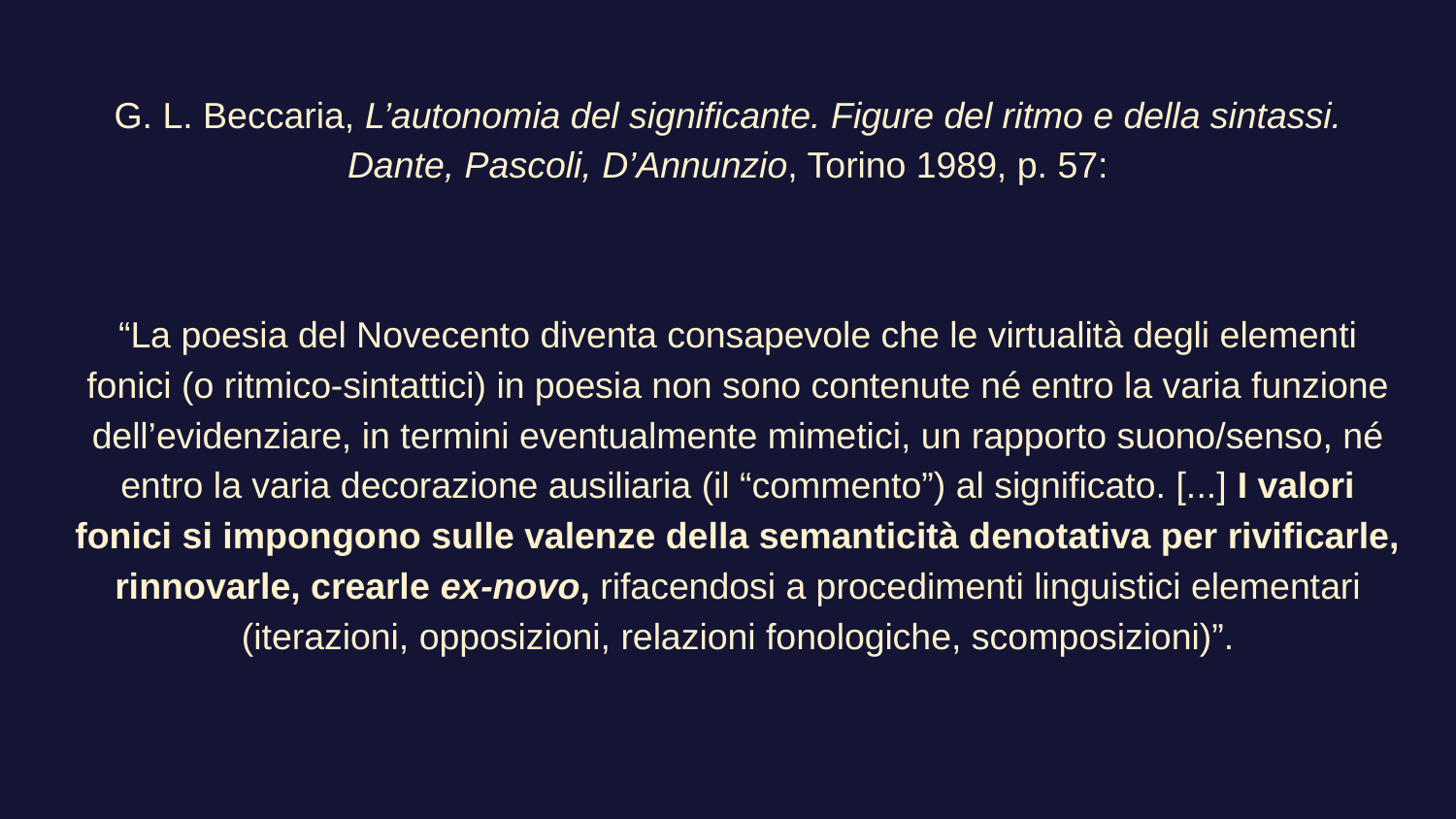

# G. L. Beccaria, L’autonomia del significante. Figure del ritmo e della sintassi. Dante, Pascoli, D’Annunzio, Torino 1989, p. 57:

“La poesia del Novecento diventa consapevole che le virtualità degli elementi fonici (o ritmico-sintattici) in poesia non sono contenute né entro la varia funzione dell’evidenziare, in termini eventualmente mimetici, un rapporto suono/senso, né entro la varia decorazione ausiliaria (il “commento”) al significato. [...] I valori fonici si impongono sulle valenze della semanticità denotativa per rivificarle, rinnovarle, crearle ex-novo, rifacendosi a procedimenti linguistici elementari (iterazioni, opposizioni, relazioni fonologiche, scomposizioni)”.